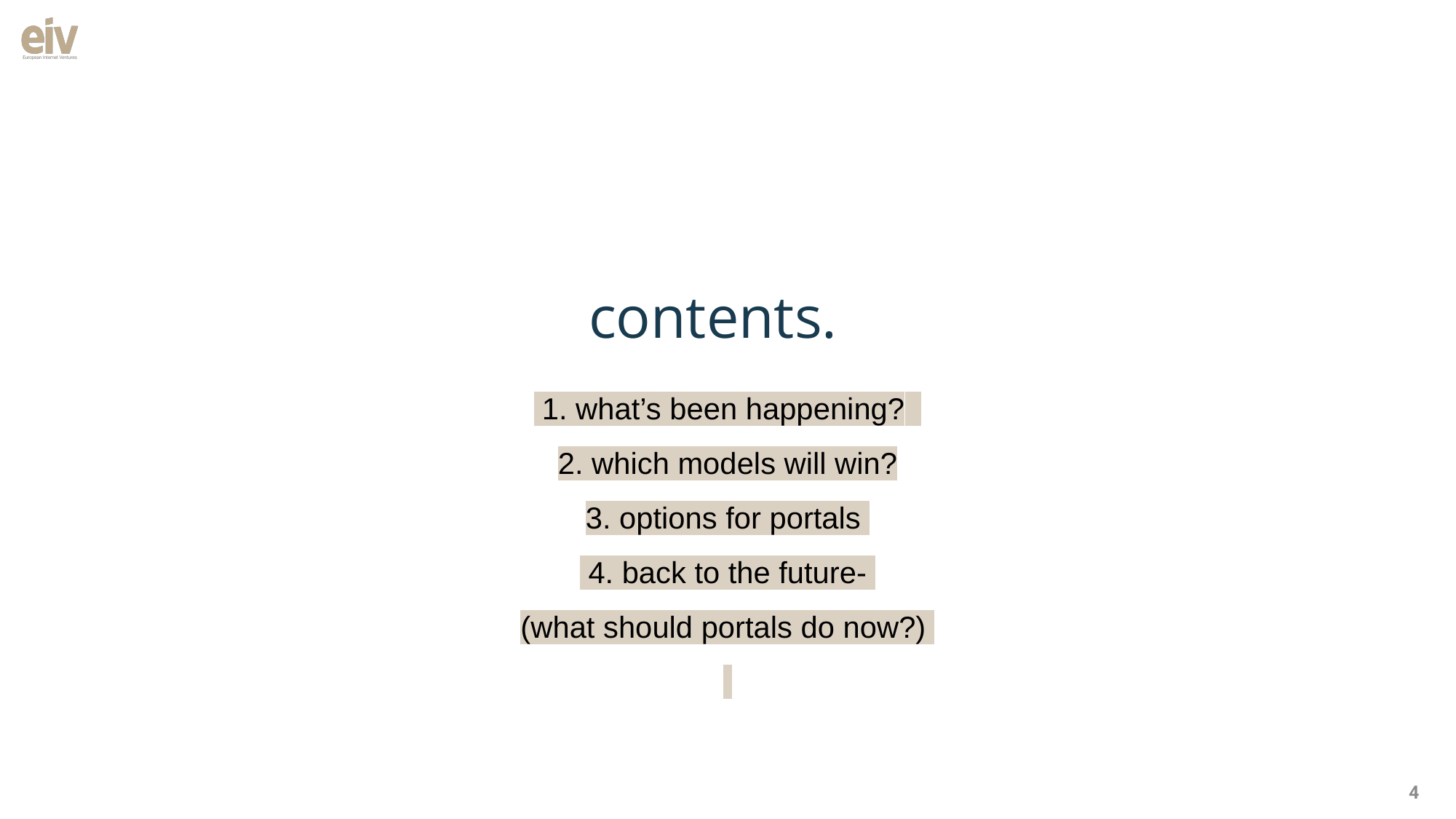

contents.
 1. what’s been happening?.
2. which models will win?
3. options for portals.
 4. back to the future-.
(what should portals do now?).

4